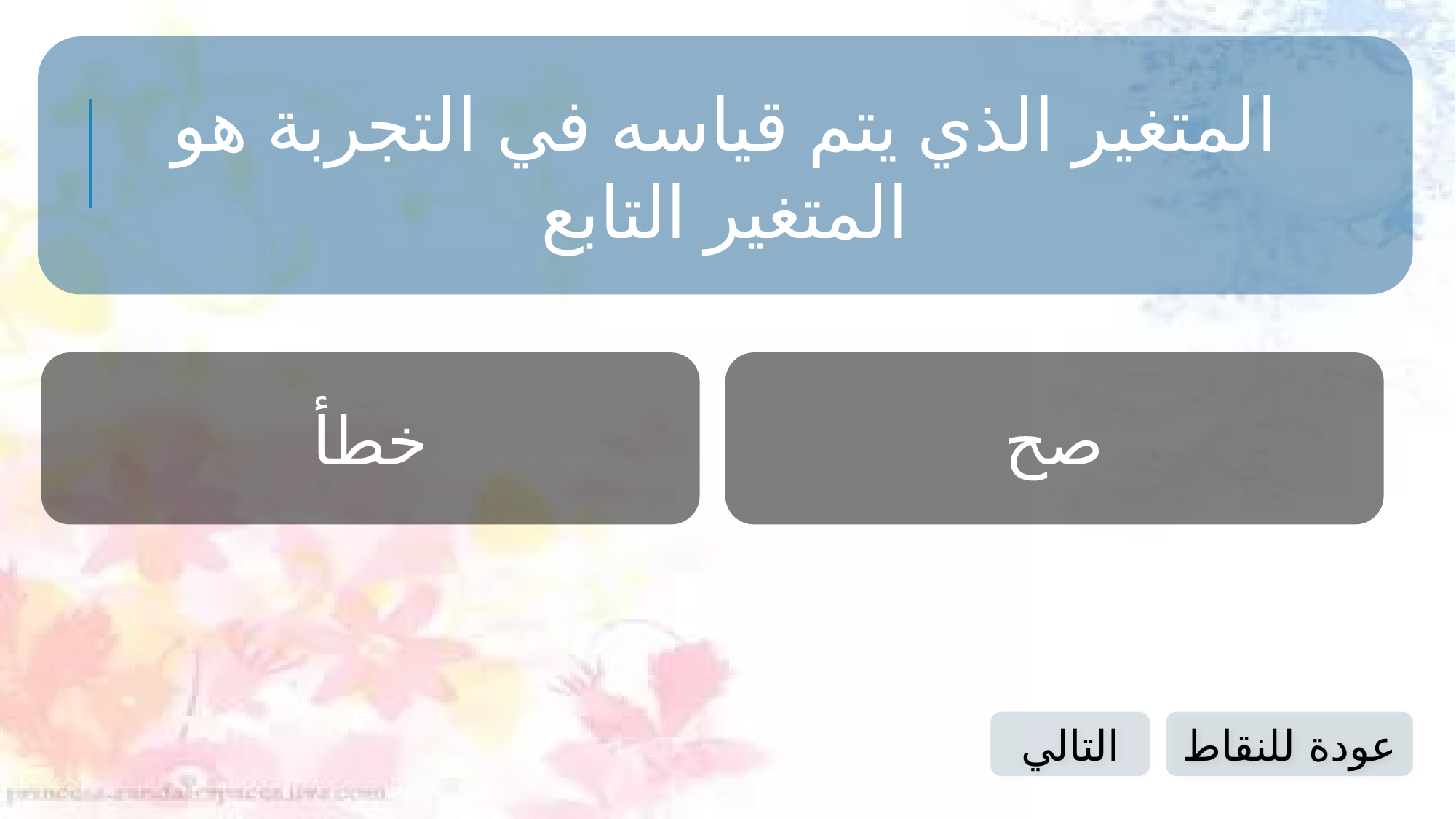

المتغير الذي يتم قياسه في التجربة هو المتغير التابع
خطأ
صح
التالي
عودة للنقاط